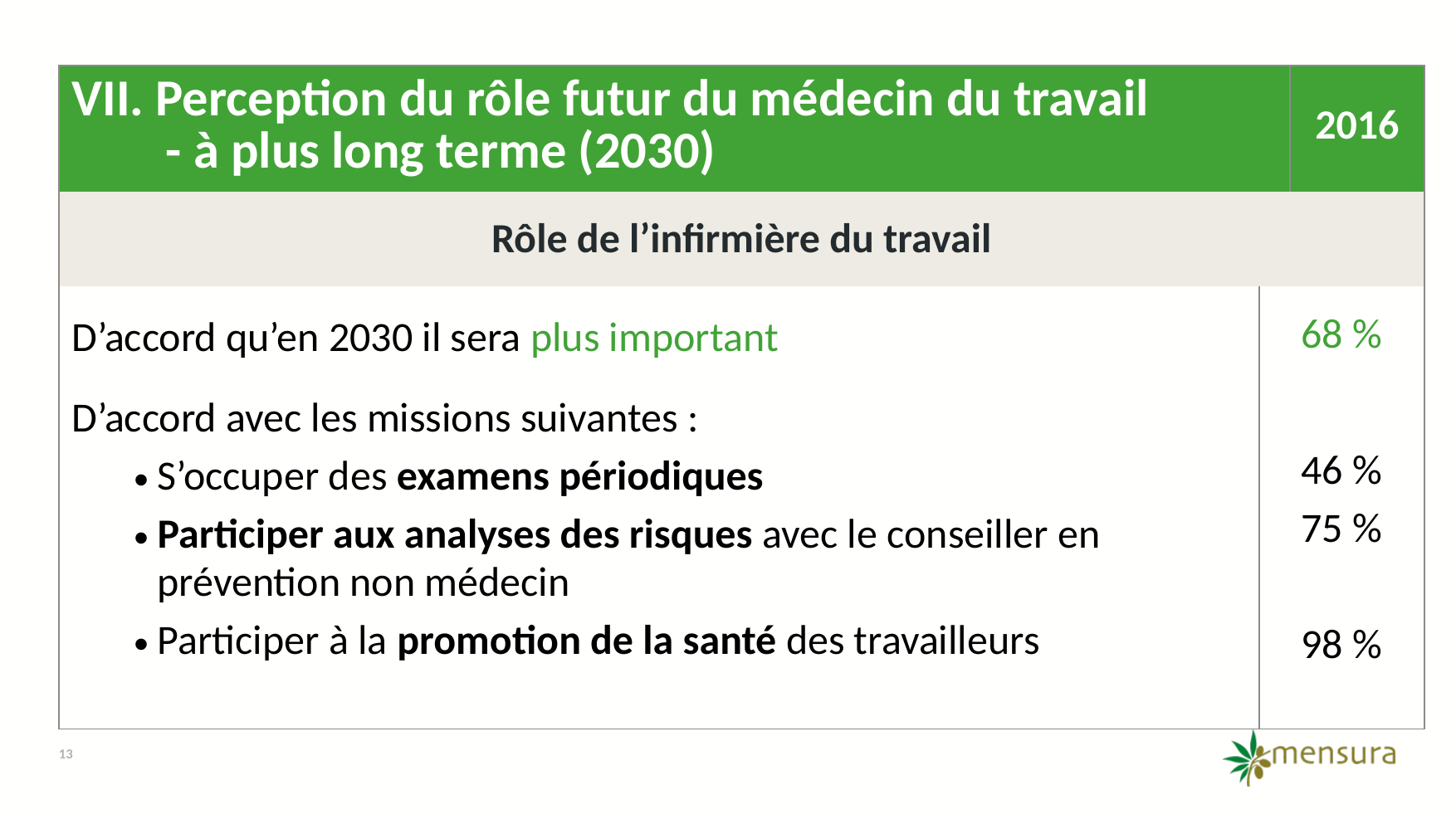

| VII. Perception du rôle futur du médecin du travail - à plus long terme (2030) |  | 2016 |
| --- | --- | --- |
| Rôle de l’infirmière du travail |  |  |
| D’accord qu’en 2030 il sera plus important | 68 % |  |
| D’accord avec les missions suivantes : S’occuper des examens périodiques Participer aux analyses des risques avec le conseiller en prévention non médecin Participer à la promotion de la santé des travailleurs | 46 % 75 % 98 % |  |
13